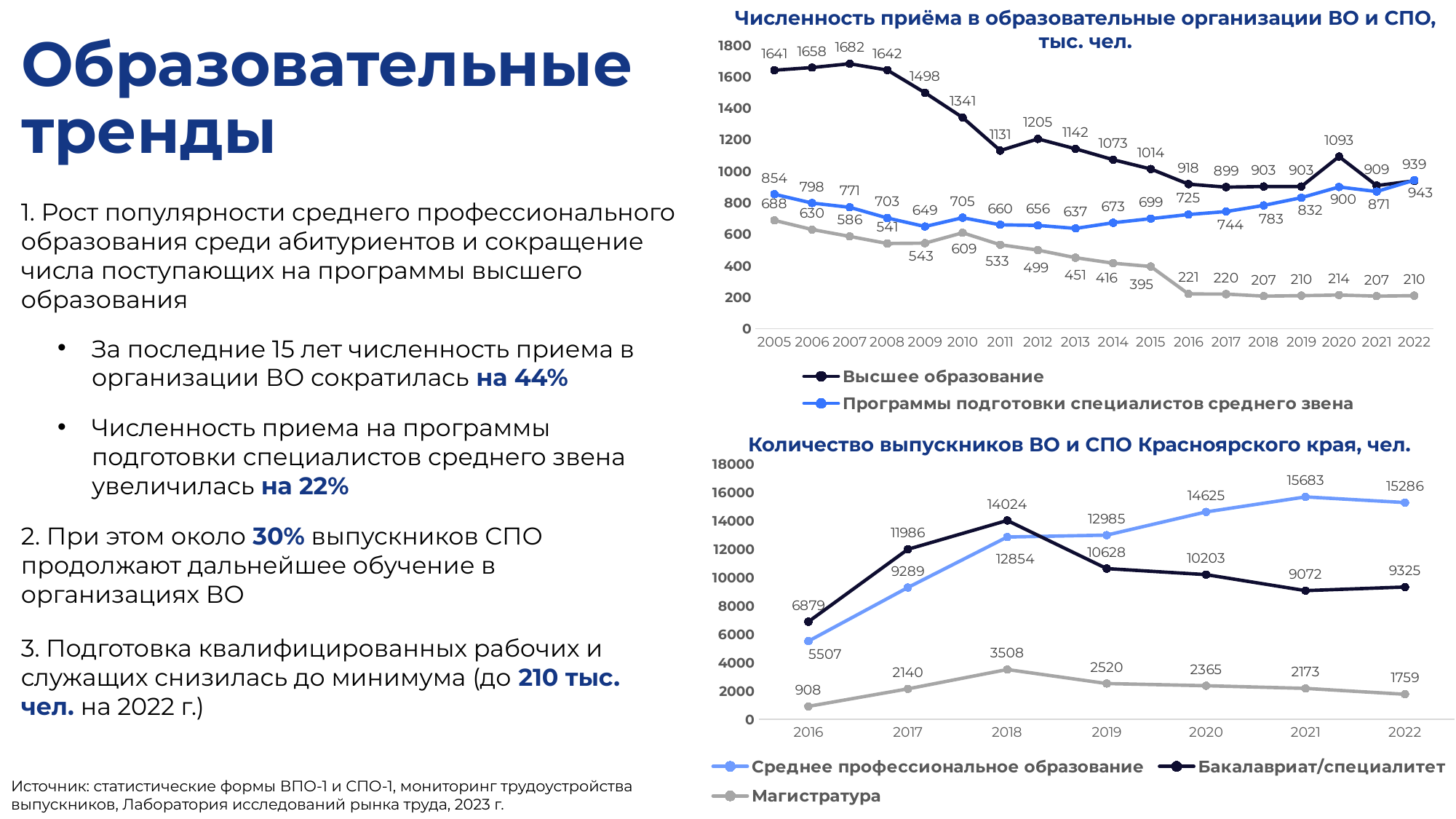

Численность приёма в образовательные организации ВО и СПО, тыс. чел.
Образовательные тренды

### Chart

| Category | Высшее образование | Программы подготовки специалистов среднего звена | Программы подготовки квалифицированных рабочих |
|---|---|---|---|
| 2005 | 1641.0 | 854.0 | 688.0 |
| 2006 | 1658.0 | 798.0 | 630.0 |
| 2007 | 1682.0 | 771.0 | 586.0 |
| 2008 | 1642.0 | 703.0 | 541.0 |
| 2009 | 1498.0 | 649.0 | 543.0 |
| 2010 | 1341.0 | 705.0 | 609.0 |
| 2011 | 1131.0 | 660.0 | 533.0 |
| 2012 | 1205.0 | 656.0 | 499.0 |
| 2013 | 1142.0 | 637.0 | 451.0 |
| 2014 | 1073.0 | 673.0 | 416.0 |
| 2015 | 1014.0 | 699.0 | 395.0 |
| 2016 | 918.0 | 725.0 | 221.0 |
| 2017 | 899.0 | 744.0 | 220.0 |
| 2018 | 903.0 | 783.0 | 207.0 |
| 2019 | 903.0 | 832.0 | 210.0 |
| 2020 | 1093.0 | 900.0 | 214.0 |
| 2021 | 909.0 | 871.0 | 207.0 |
| 2022 | 939.0 | 943.0 | 210.0 |
1. Рост популярности среднего профессионального образования среди абитуриентов и сокращение числа поступающих на программы высшего образования
За последние 15 лет численность приема в организации ВО сократилась на 44%
Численность приема на программы подготовки специалистов среднего звена увеличилась на 22%
Количество выпускников ВО и СПО Красноярского края, чел.

### Chart

| Category |  |  |  |
|---|---|---|---|
| 2016 | 5507.0 | 6879.0 | 908.0 |
| 2017 | 9289.0 | 11986.0 | 2140.0 |
| 2018 | 12854.0 | 14024.0 | 3508.0 |
| 2019 | 12985.0 | 10628.0 | 2520.0 |
| 2020 | 14625.0 | 10203.0 | 2365.0 |
| 2021 | 15683.0 | 9072.0 | 2173.0 |
| 2022 | 15286.0 | 9325.0 | 1759.0 |
2. При этом около 30% выпускников СПО продолжают дальнейшее обучение в организациях ВО
3. Подготовка квалифицированных рабочих и служащих снизилась до минимума (до 210 тыс. чел. на 2022 г.)
Источник: статистические формы ВПО-1 и СПО-1, мониторинг трудоустройства выпускников, Лаборатория исследований рынка труда, 2023 г.